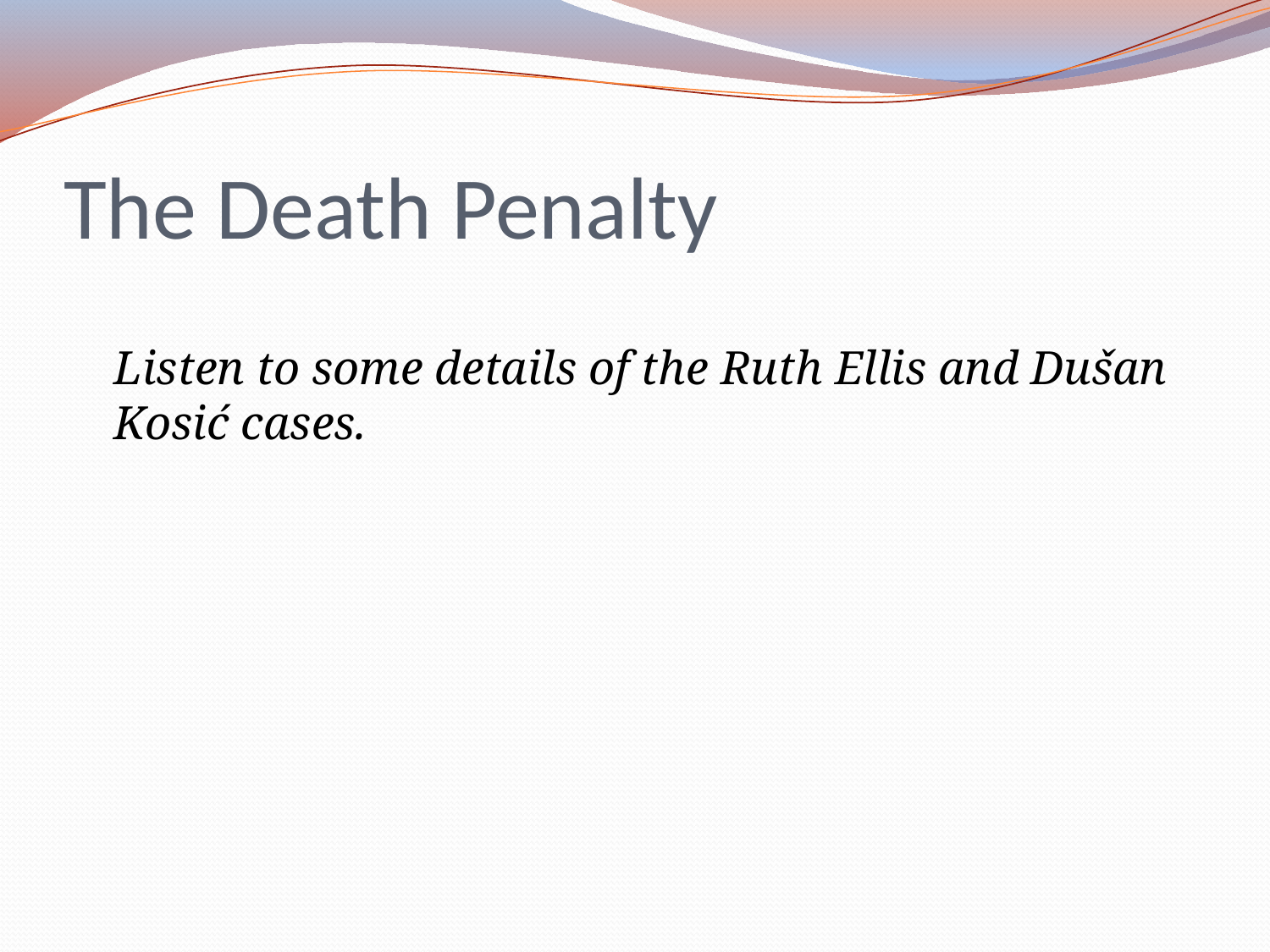

# The Death Penalty

	Listen to some details of the Ruth Ellis and Dušan Kosić cases.